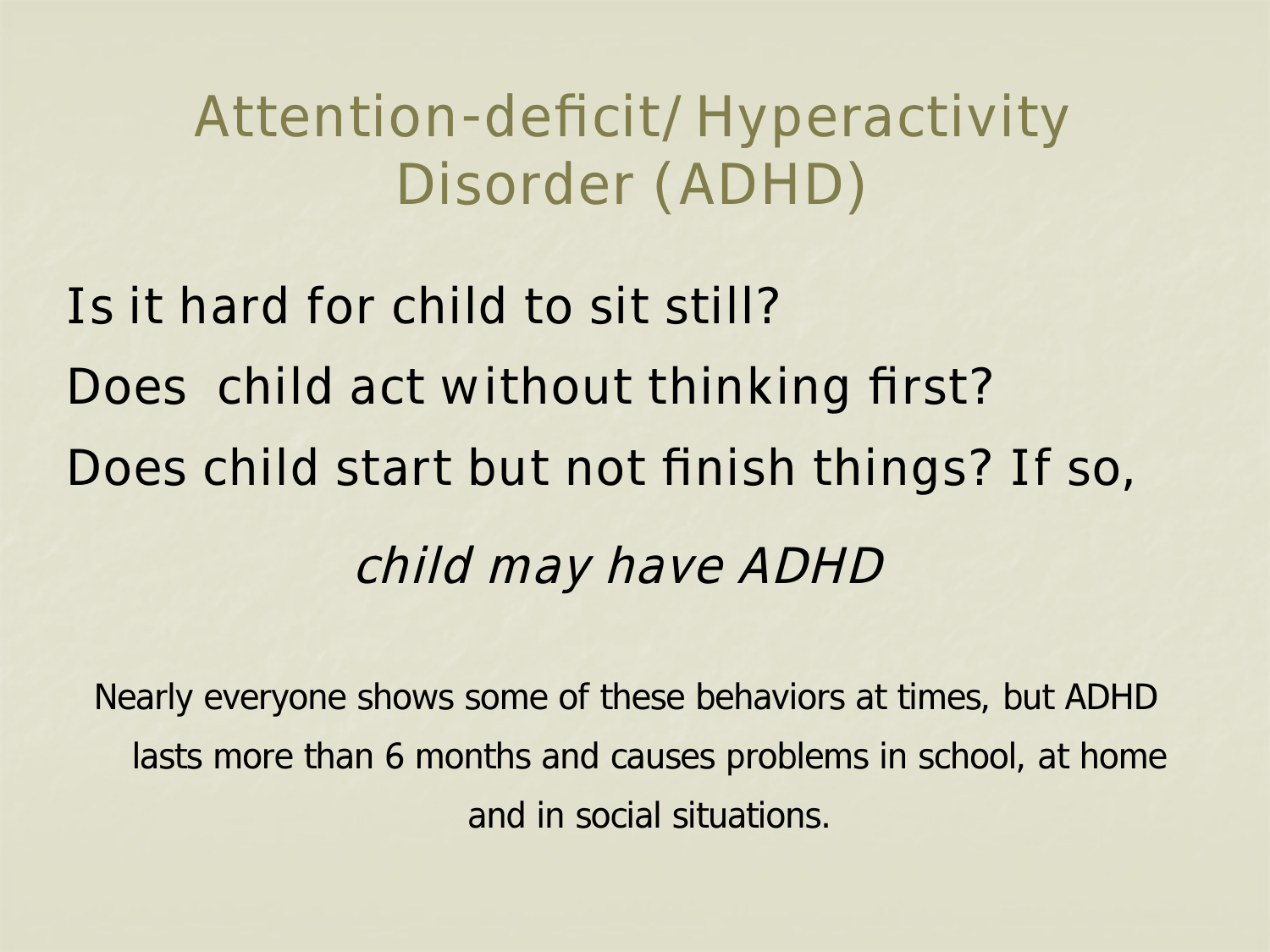

# Attention-deficit/Hyperactivity Disorder (ADHD)
Is it hard for child to sit still?
Does  child act without thinking first?
Does child start but not finish things? If so,

child may have ADHD

Nearly everyone shows some of these behaviors at times, but ADHD lasts more than 6 months and causes problems in school, at home and in social situations.